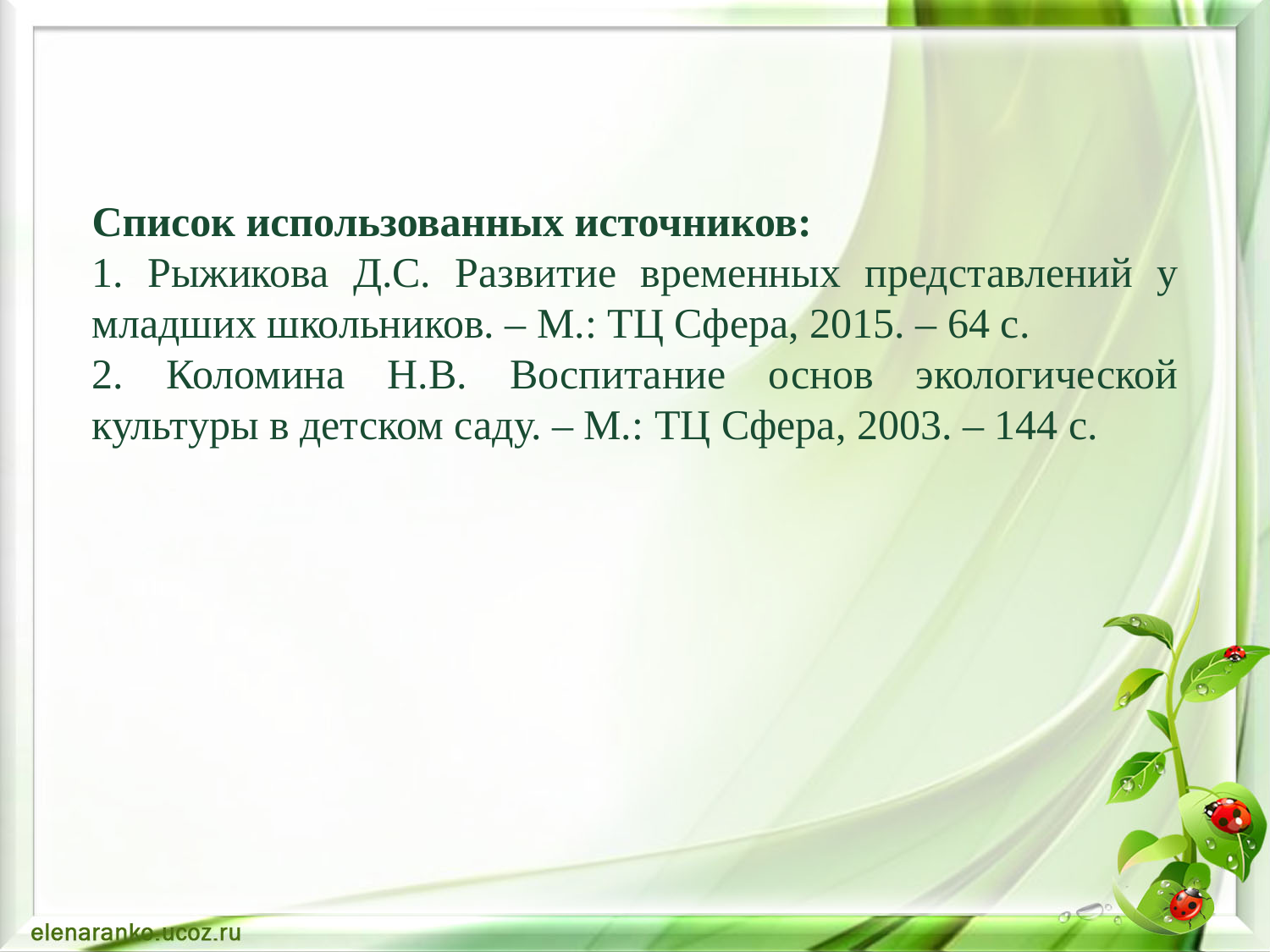

Список использованных источников:
1. Рыжикова Д.С. Развитие временных представлений у младших школьников. – М.: ТЦ Сфера, 2015. – 64 с.
2. Коломина Н.В. Воспитание основ экологической культуры в детском саду. – М.: ТЦ Сфера, 2003. – 144 с.